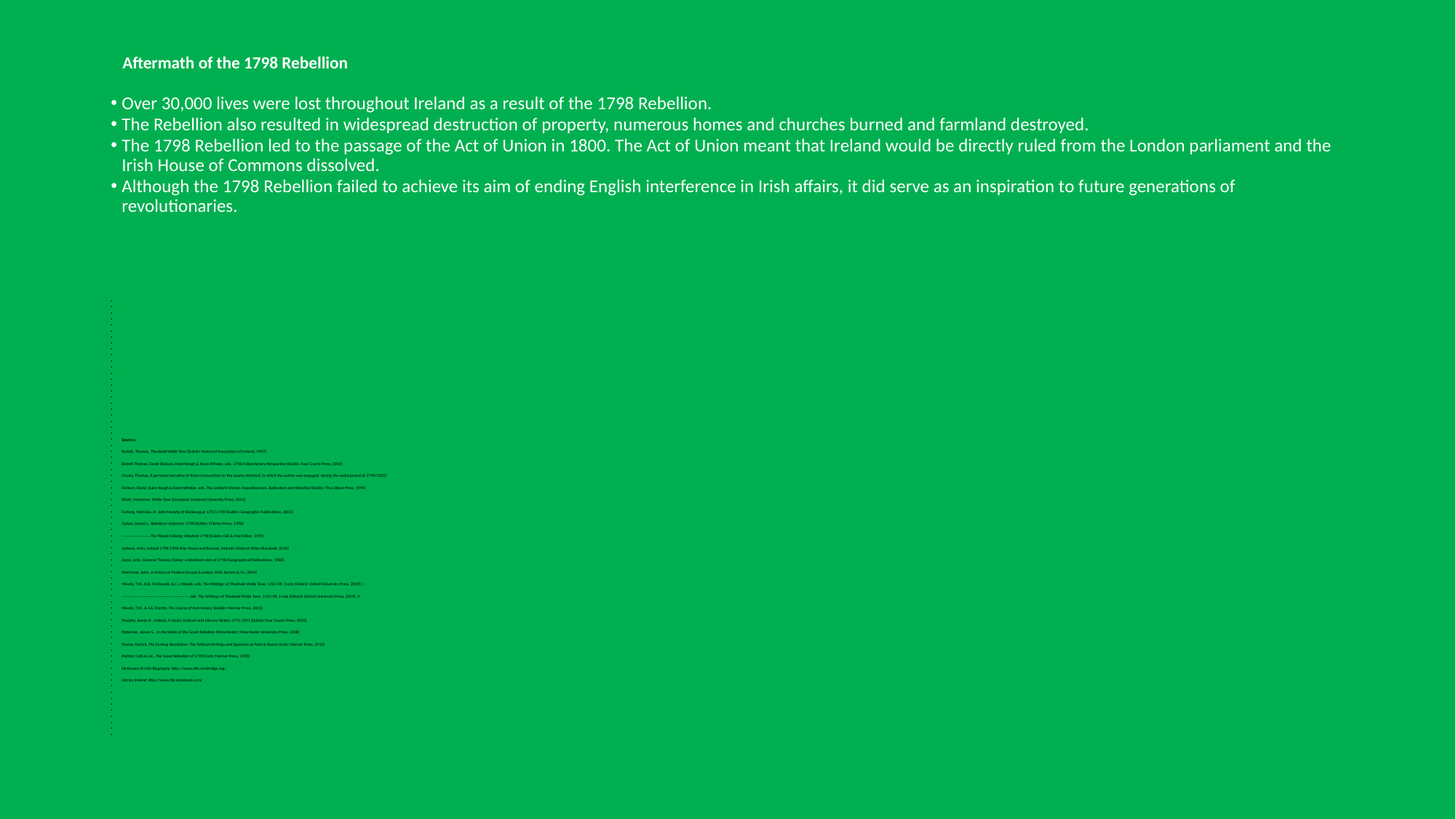

Aftermath of the 1798 Rebellion

Over 30,000 lives were lost throughout Ireland as a result of the 1798 Rebellion.
The Rebellion also resulted in widespread destruction of property, numerous homes and churches burned and farmland destroyed.
The 1798 Rebellion led to the passage of the Act of Union in 1800. The Act of Union meant that Ireland would be directly ruled from the London parliament and the Irish House of Commons dissolved.
Although the 1798 Rebellion failed to achieve its aim of ending English interference in Irish affairs, it did serve as an inspiration to future generations of revolutionaries.

Sources

Barlett, Thomas, Theobald Wolfe Tone (Dublin: Historical Association of Ireland, 1997)

Barlett Thomas, David Dickson, Daire Keogh & Kevin Whelan, eds, 1798 A Bicentenary Perspective (Dublin: Four Courts Press, 2003)

Cloney, Thomas, A personal narrative of those transactions in the county Wexford, in which the author was engaged, during the awful period of 1798 (1832)

Dickson, David, Daire Keogh & Kevin Whelan, eds, The United Irishmen: Republicanism, Radicalism and Rebellion (Dublin: The Lilliput Press, 1994)

Elliott, Marianne, Wolfe Tone (Liverpool: Liverpool University Press, 2012)

Furlong, Nicholas, Fr. John Murphy of Boolavogue 1753-1798 (Dublin: Geographic Publications, 2001)

Gahan, Daniel J., Rebellion! Ireland in 1798 (Dublin: O’Brien Press, 1998)

---------------------, The People’s Rising: Wexford 1798 (Dublin: Gill & MacMillan, 1995)

Jackson, Alvin, Ireland 1798-1998 War, Peace and Beyond, 2nd edn (Oxford: Wiley-Blackwell, 2010)

Joyce, John, General Thomas Cloney: a Wexford rebel of 1798 (Geographical Publications, 1988).

Merriman, John, A History of Modern Europe (London: W.W. Norton & Co, 2004)

Moody, T.W., R.B. McDowell, & C.J. Woods, eds, The Writings of Theobald Wolfe Tone, 1763-98, 3 vols (Oxford: Oxford University Press, 2009), I

----------------------------------------------------, eds, The Writings of Theobald Wolfe Tone, 1763-98, 3 vols (Oxford: Oxford University Press, 2009), II

Moody, T.W., & F.X. Martin, The Course of Irish History (Dublin: Mercier Press, 2001)

Murphy, James H., Ireland, A Social, Cultural and Literary History 1791-1891 (Dublin: Four Courts Press, 2003)

Patterson, James G., In the Wake of the Great Rebellion (Manchester: Manchester University Press, 2008)

Pearse, Patrick, The Coming Revolution: The Political Writings and Speeches of Patrick Pearse (Cork: Mercier Press, 2012)

Poirteir, Cathal, ed., The Great Rebellion of 1798 (Cork: Mercier Press, 1998)

Dictionary of Irish Biography: Http://www.dib.cambridge.org/

Library Ireland: Http://www.libraryireland.com/